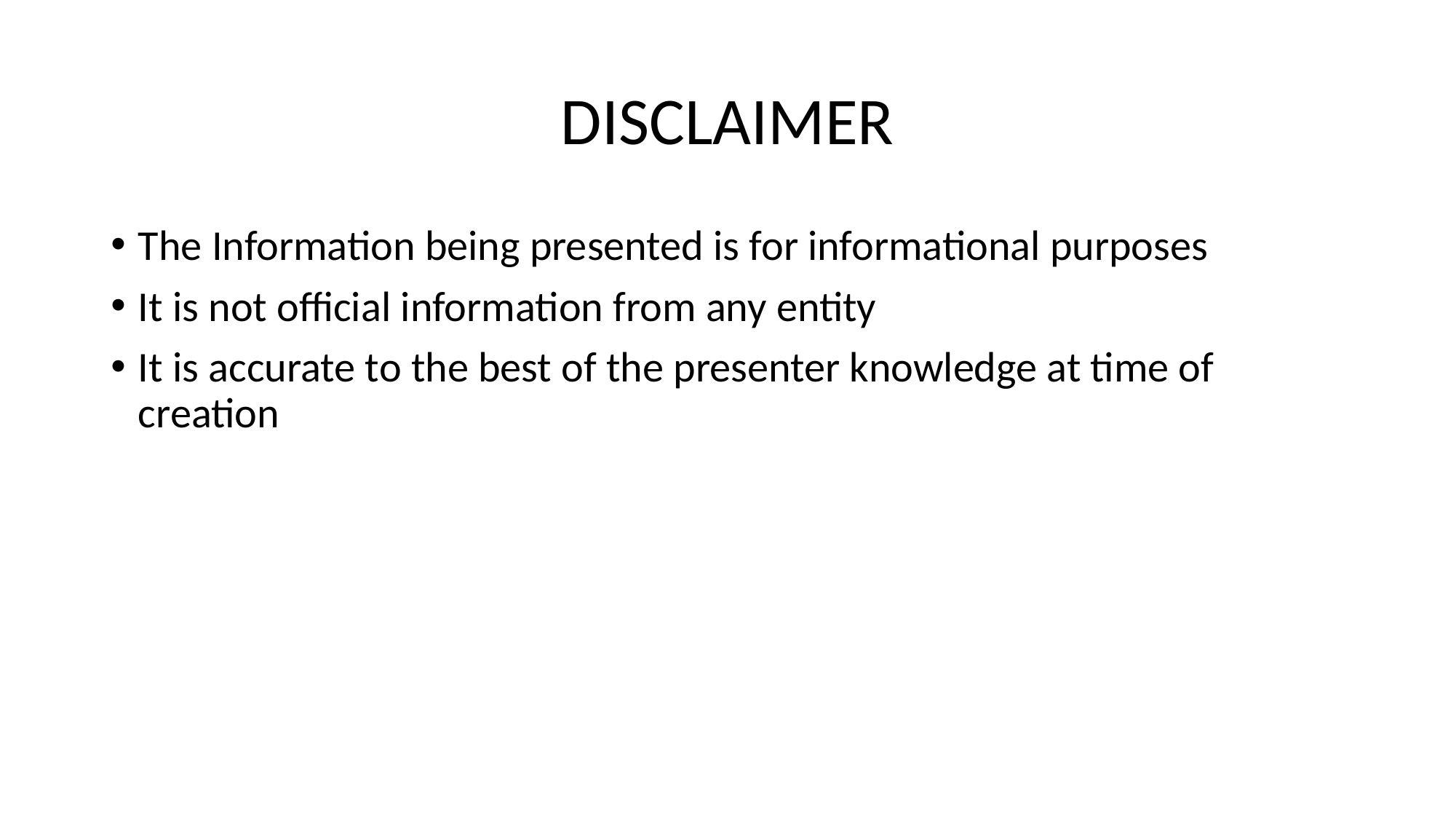

# DISCLAIMER
The Information being presented is for informational purposes
It is not official information from any entity
It is accurate to the best of the presenter knowledge at time of creation